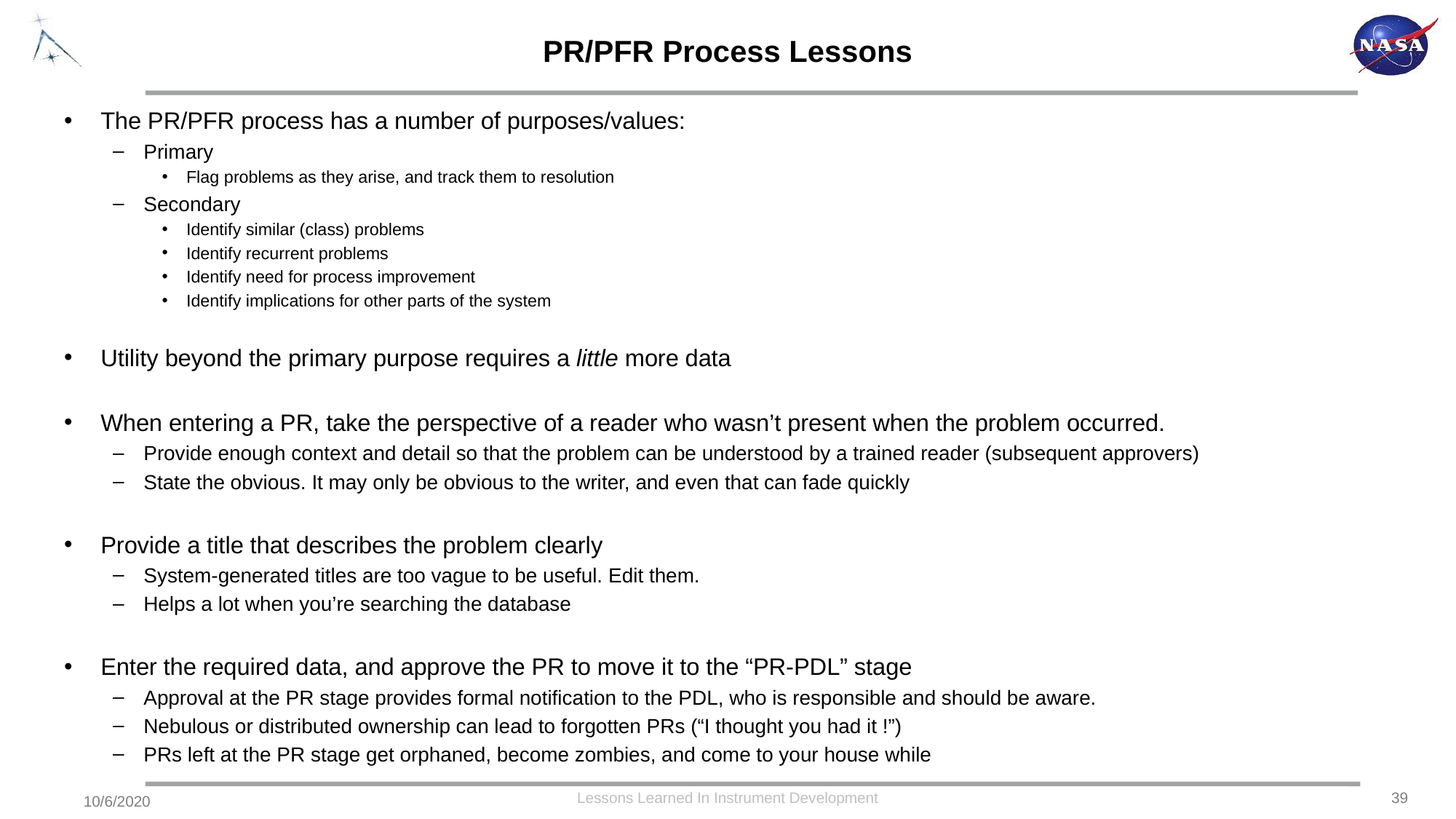

# PR/PFR Process Lessons
The PR/PFR process has a number of purposes/values:
Primary
Flag problems as they arise, and track them to resolution
Secondary
Identify similar (class) problems
Identify recurrent problems
Identify need for process improvement
Identify implications for other parts of the system

Utility beyond the primary purpose requires a little more data

When entering a PR, take the perspective of a reader who wasn’t present when the problem occurred.
Provide enough context and detail so that the problem can be understood by a trained reader (subsequent approvers)
State the obvious. It may only be obvious to the writer, and even that can fade quickly

Provide a title that describes the problem clearly
System-generated titles are too vague to be useful. Edit them.
Helps a lot when you’re searching the database

Enter the required data, and approve the PR to move it to the “PR-PDL” stage
Approval at the PR stage provides formal notification to the PDL, who is responsible and should be aware.
Nebulous or distributed ownership can lead to forgotten PRs (“I thought you had it !”)
PRs left at the PR stage get orphaned, become zombies, and come to your house while
Lessons Learned In Instrument Development
39
10/6/2020